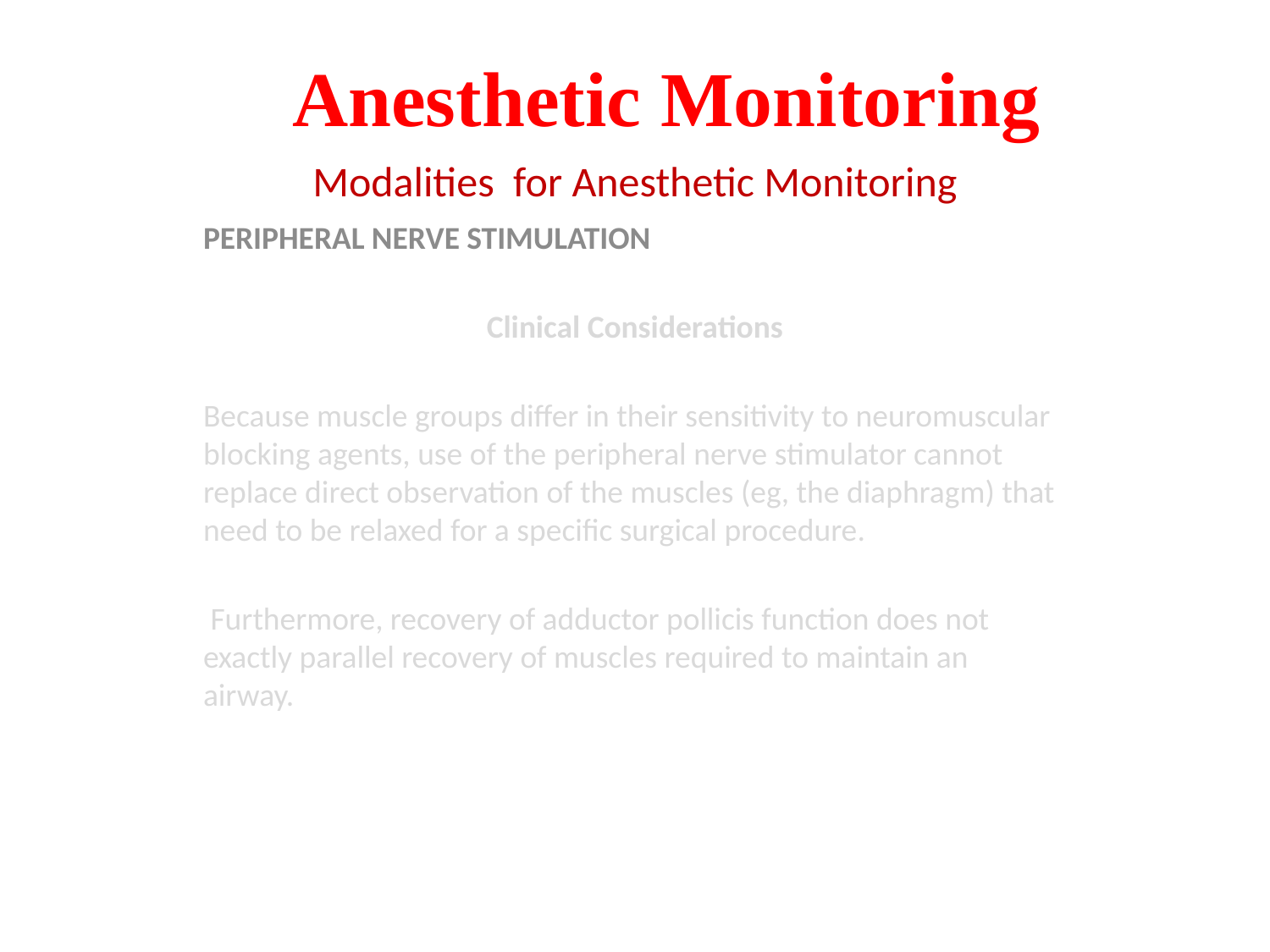

# Anesthetic Monitoring
Modalities  for Anesthetic Monitoring
PERIPHERAL NERVE STIMULATION

Clinical Considerations

Because muscle groups differ in their sensitivity to neuromuscular blocking agents, use of the peripheral nerve stimulator cannot replace direct observation of the muscles (eg, the diaphragm) that need to be relaxed for a specific surgical procedure.

 Furthermore, recovery of adductor pollicis function does not exactly parallel recovery of muscles required to maintain an airway.